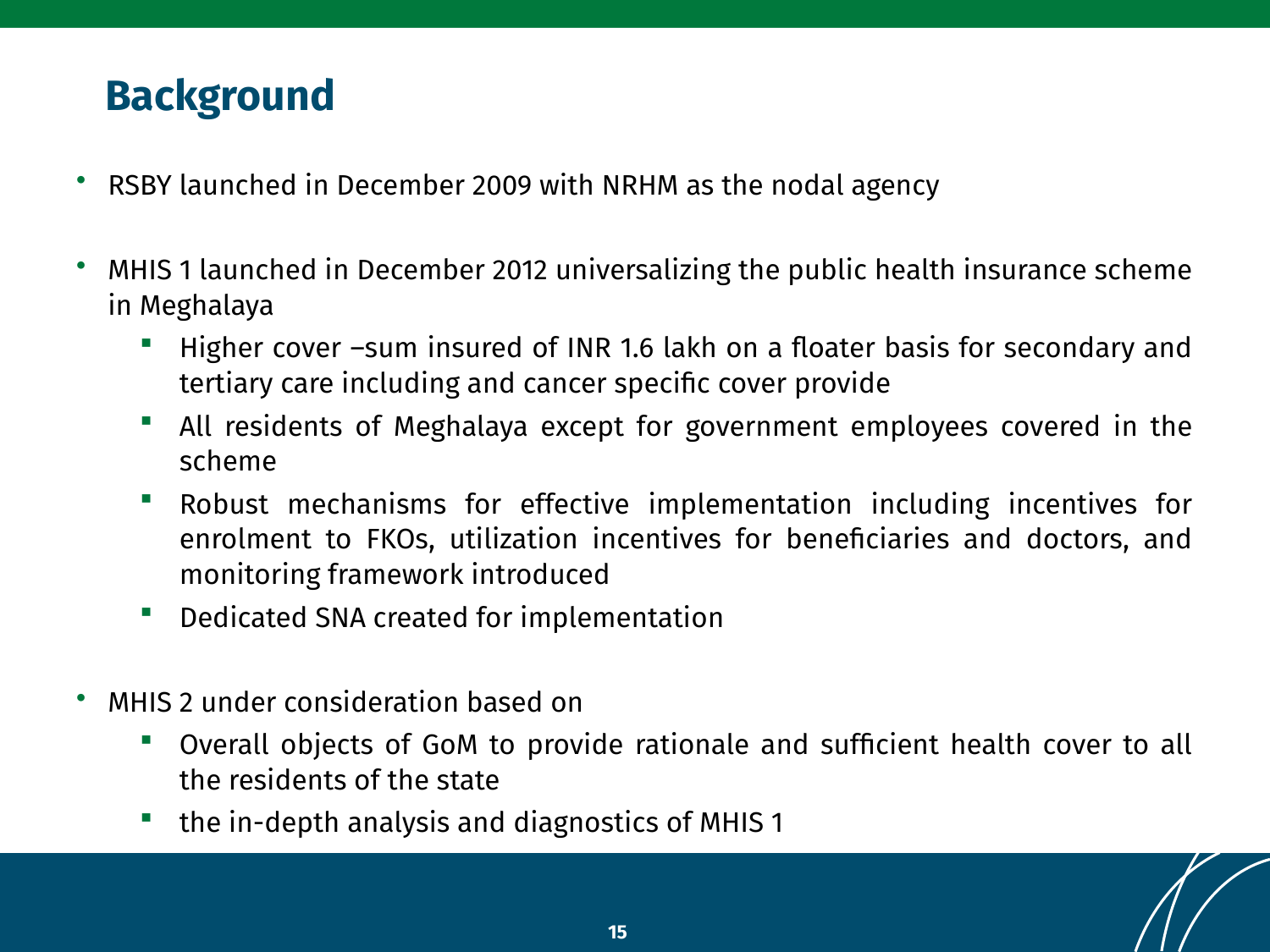

# Background
RSBY launched in December 2009 with NRHM as the nodal agency

MHIS 1 launched in December 2012 universalizing the public health insurance scheme in Meghalaya
Higher cover –sum insured of INR 1.6 lakh on a floater basis for secondary and tertiary care including and cancer specific cover provide
All residents of Meghalaya except for government employees covered in the scheme
Robust mechanisms for effective implementation including incentives for enrolment to FKOs, utilization incentives for beneficiaries and doctors, and monitoring framework introduced
Dedicated SNA created for implementation

MHIS 2 under consideration based on
Overall objects of GoM to provide rationale and sufficient health cover to all the residents of the state
the in-depth analysis and diagnostics of MHIS 1
15